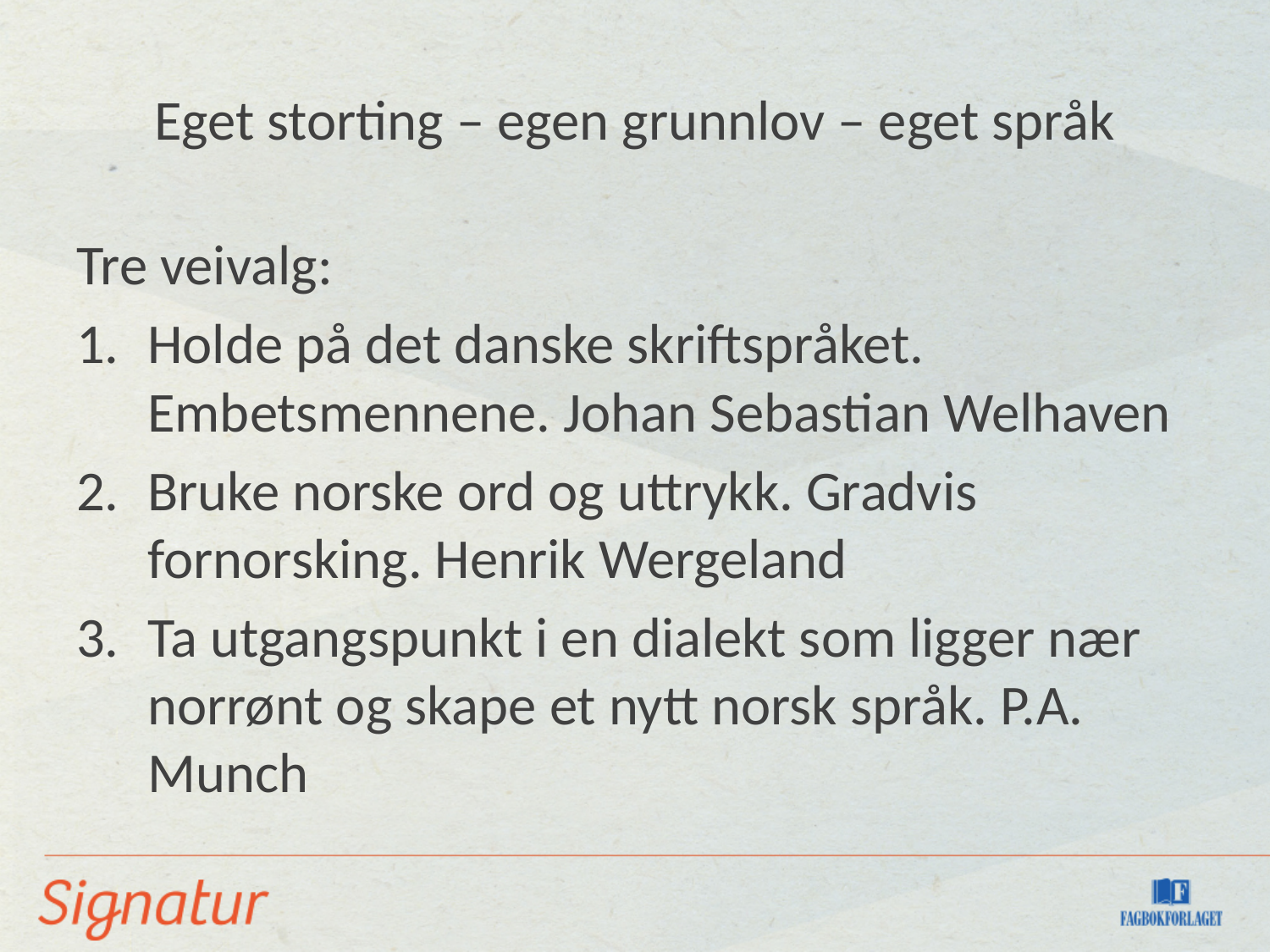

# Eget storting – egen grunnlov – eget språk
Tre veivalg:
Holde på det danske skriftspråket. Embetsmennene. Johan Sebastian Welhaven
Bruke norske ord og uttrykk. Gradvis fornorsking. Henrik Wergeland
Ta utgangspunkt i en dialekt som ligger nær norrønt og skape et nytt norsk språk. P.A. Munch